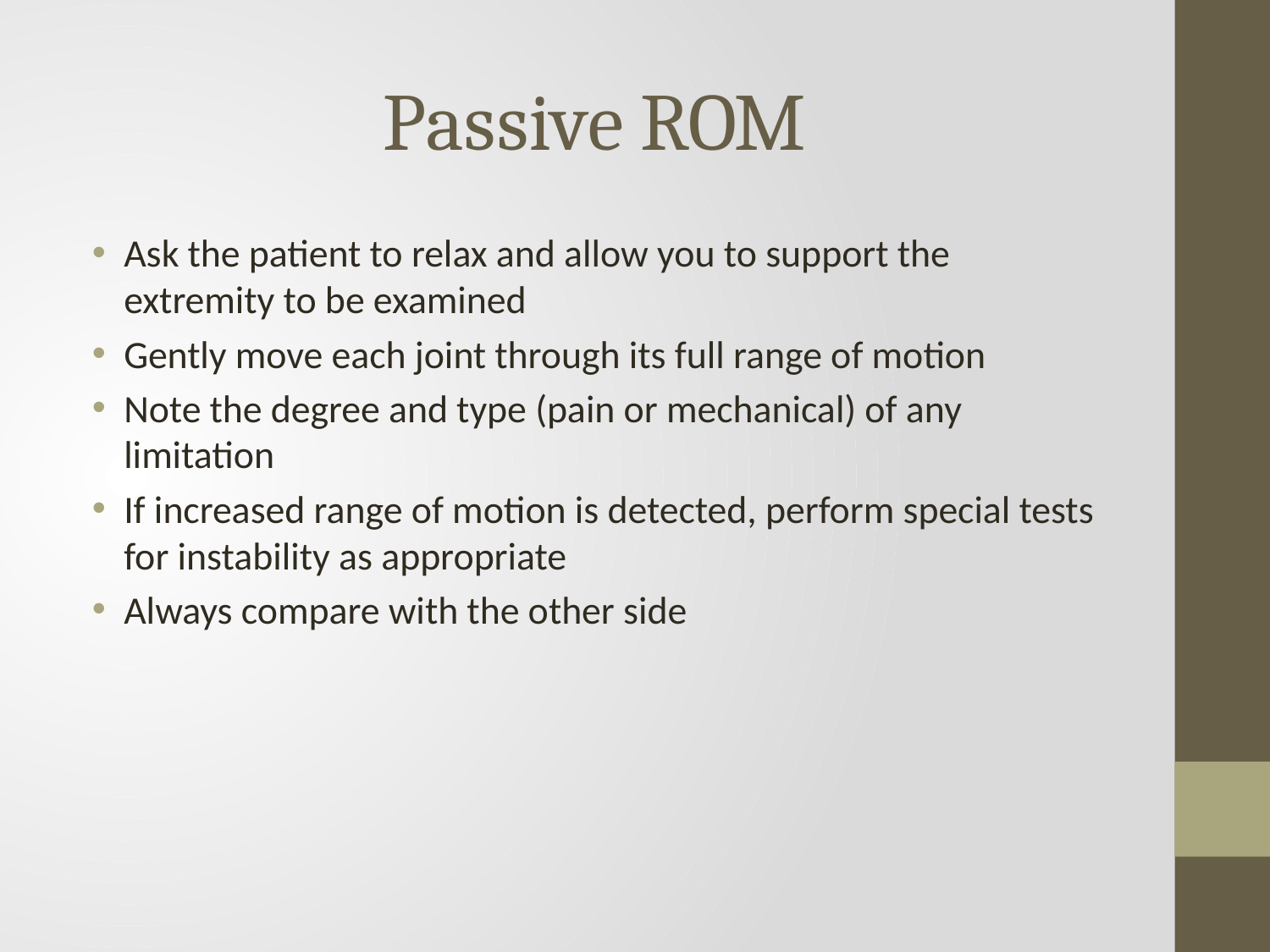

# Passive ROM
Ask the patient to relax and allow you to support the extremity to be examined
Gently move each joint through its full range of motion
Note the degree and type (pain or mechanical) of any limitation
If increased range of motion is detected, perform special tests for instability as appropriate
Always compare with the other side